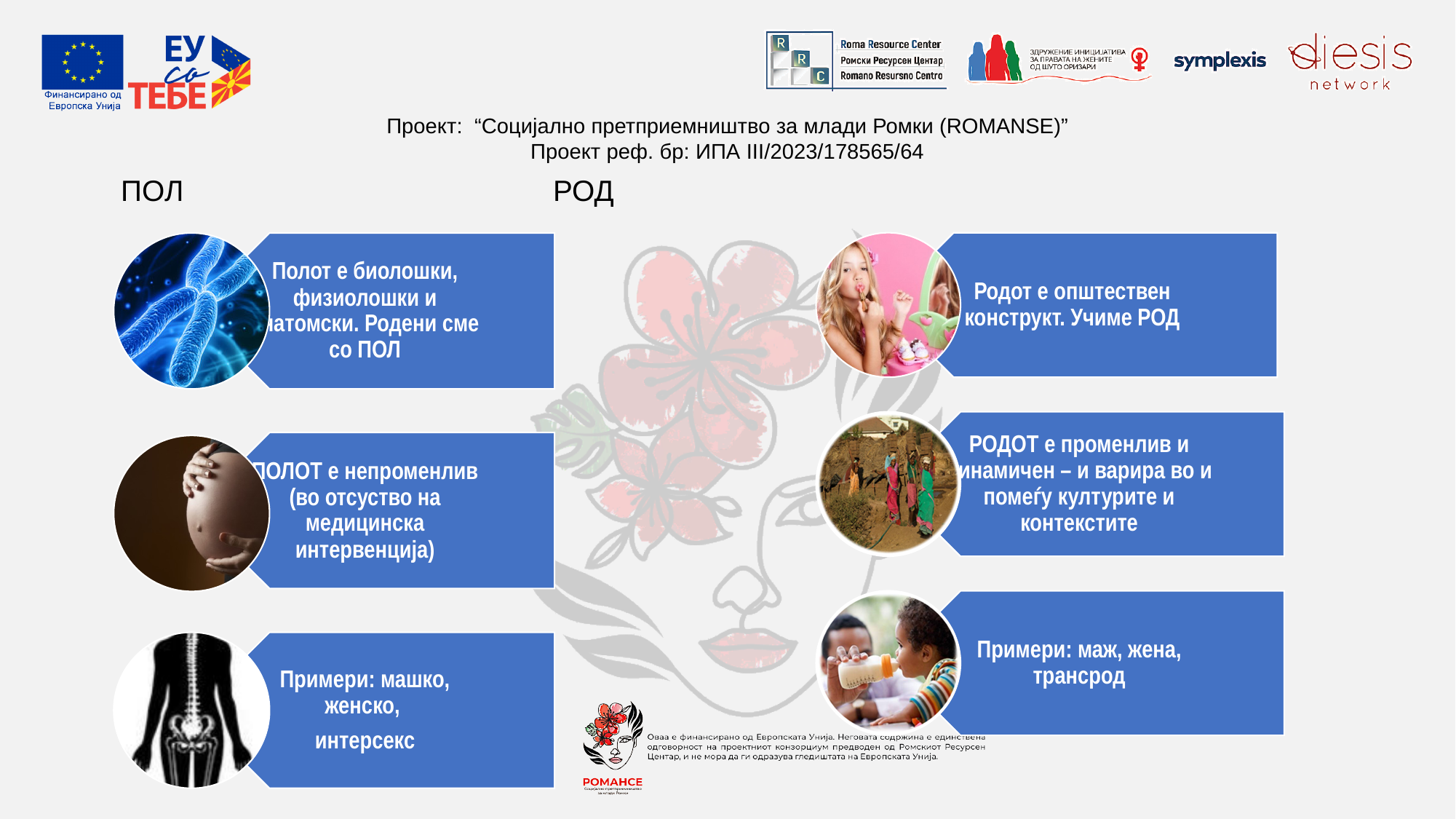

# ПОЛ                                             	РОД
Полот е биолошки, физиолошки и анатомски. Родени сме со ПОЛ
ПОЛОТ е непроменлив (во отсуство на медицинска интервенција)
Примери: машко, женско,
интерсекс
Родот е општествен конструкт. Учиме РОД
РОДОТ е променлив и динамичен – и варира во и помеѓу културите и контекстите
Примери: маж, жена, трансрод